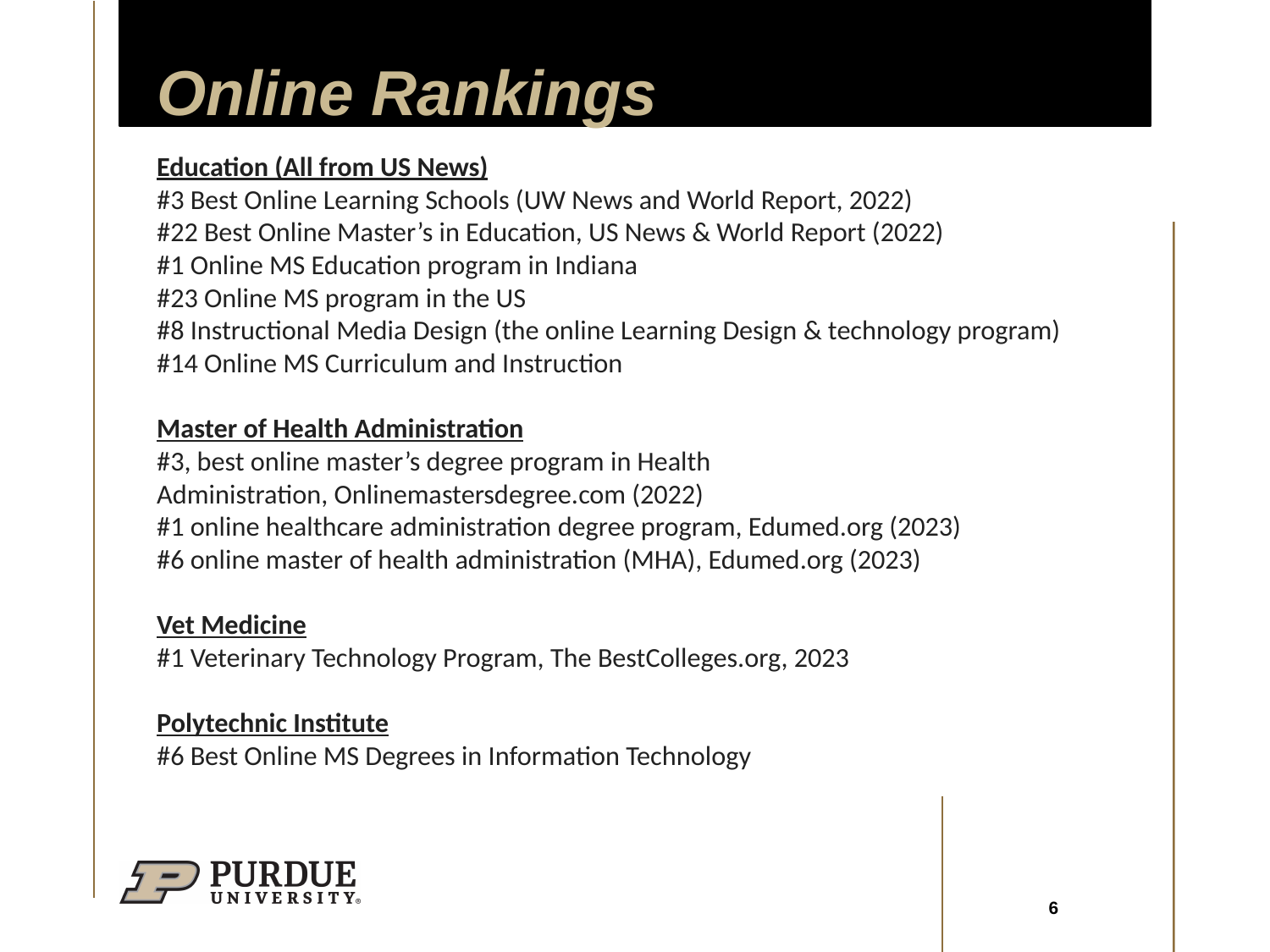

# Online Rankings
Education (All from US News)
#3 Best Online Learning Schools (UW News and World Report, 2022)
#22 Best Online Master’s in Education, US News & World Report (2022)
#1 Online MS Education program in Indiana
#23 Online MS program in the US
#8 Instructional Media Design (the online Learning Design & technology program)
#14 Online MS Curriculum and Instruction

Master of Health Administration
#3, best online master’s degree program in Health Administration, Onlinemastersdegree.com (2022)
#1 online healthcare administration degree program, Edumed.org (2023)
#6 online master of health administration (MHA), Edumed.org (2023)

Vet Medicine
#1 Veterinary Technology Program, The BestColleges.org, 2023

Polytechnic Institute
#6 Best Online MS Degrees in Information Technology

6